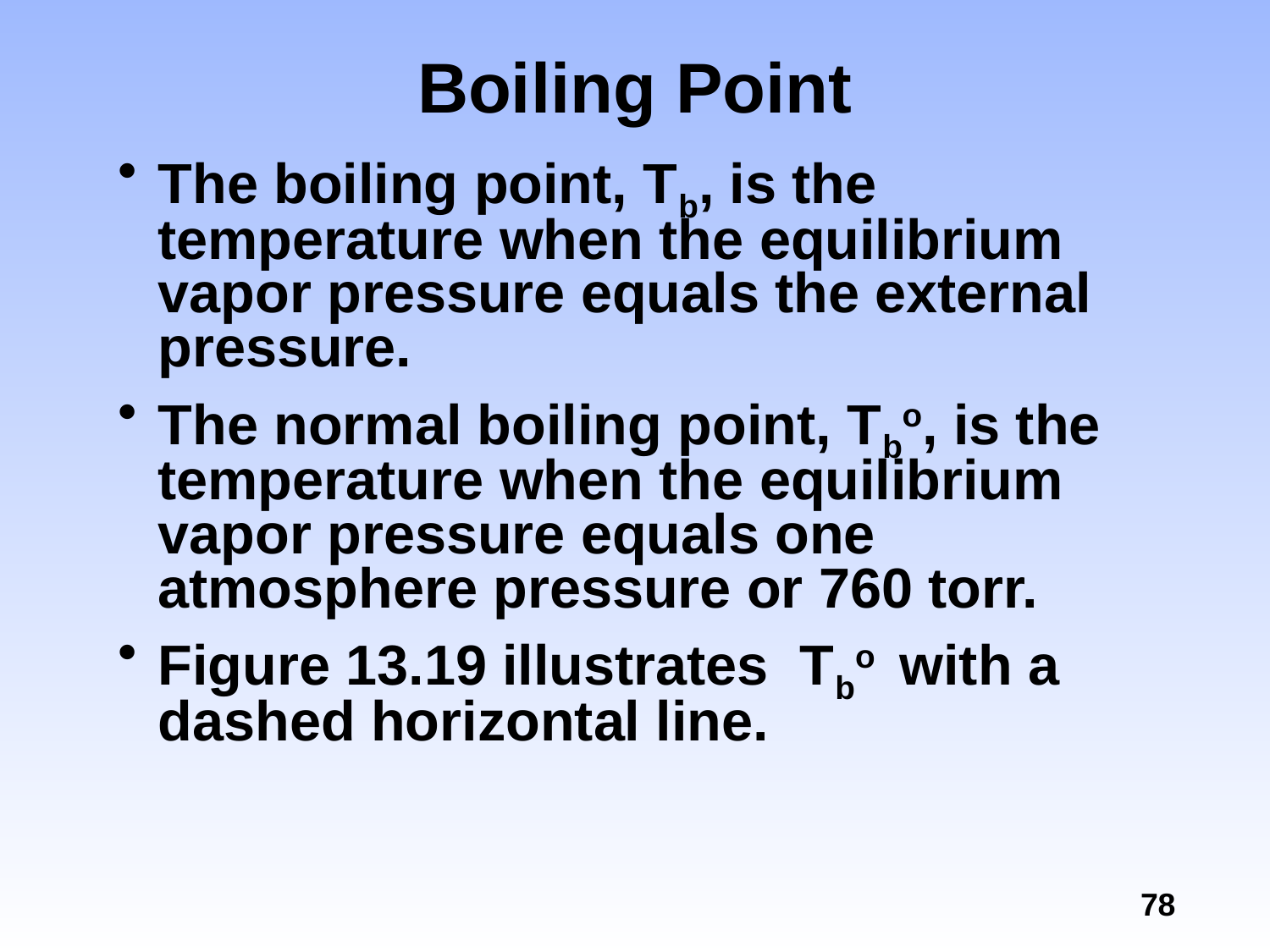

# Boiling Point
The boiling point, Tb, is the temperature when the equilibrium vapor pressure equals the external pressure.
The normal boiling point, Tbo, is the temperature when the equilibrium vapor pressure equals one atmosphere pressure or 760 torr.
Figure 13.19 illustrates  Tbo  with a dashed horizontal line.